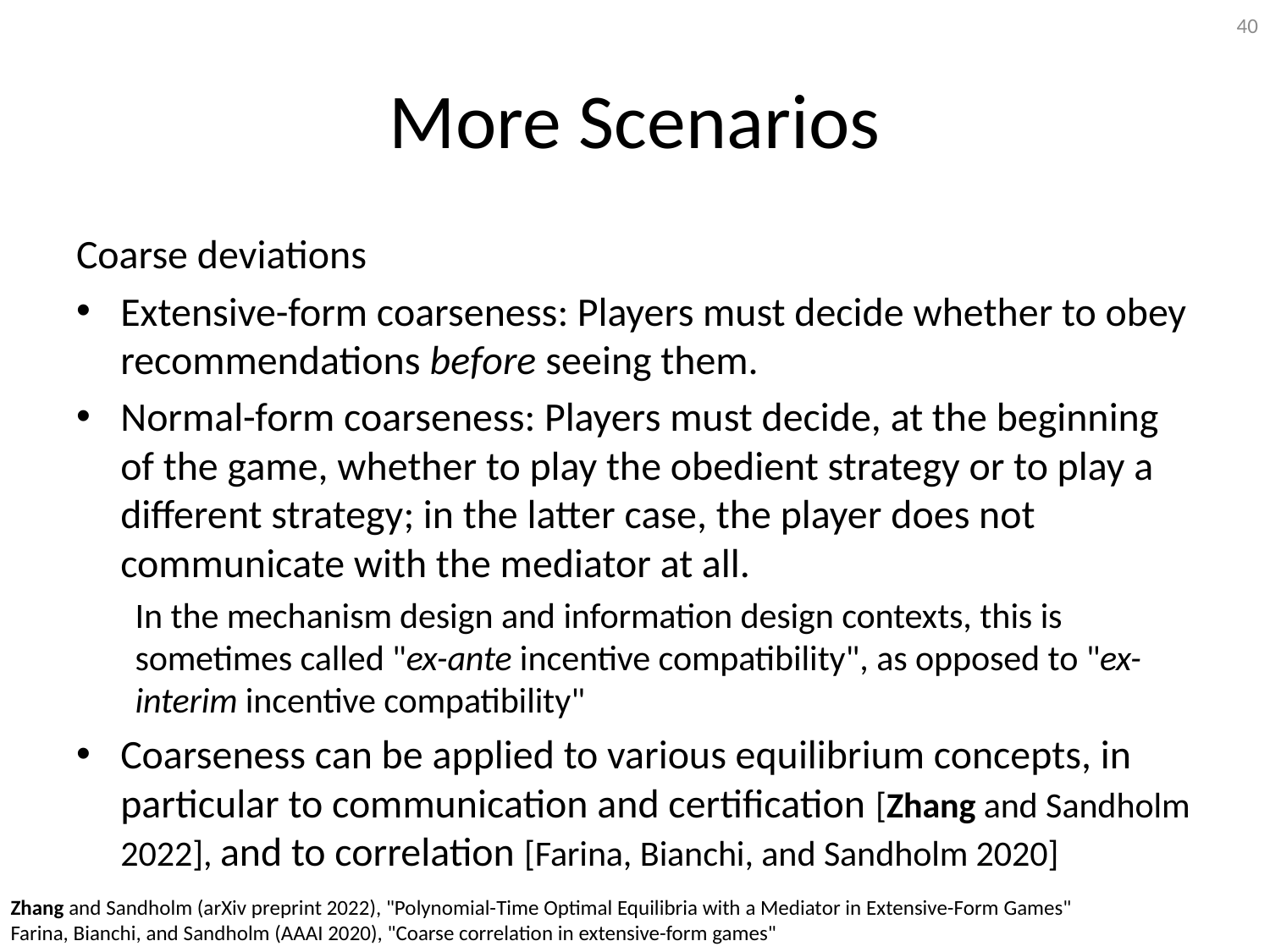

40
# More Scenarios
Coarse deviations
Extensive-form coarseness: Players must decide whether to obey recommendations before seeing them.
Normal-form coarseness: Players must decide, at the beginning of the game, whether to play the obedient strategy or to play a different strategy; in the latter case, the player does not communicate with the mediator at all.
In the mechanism design and information design contexts, this is sometimes called "ex-ante incentive compatibility", as opposed to "ex-interim incentive compatibility"
Coarseness can be applied to various equilibrium concepts, in particular to communication and certification [Zhang and Sandholm 2022], and to correlation [Farina, Bianchi, and Sandholm 2020]
Zhang and Sandholm (arXiv preprint 2022), "Polynomial-Time Optimal Equilibria with a Mediator in Extensive-Form Games"
Farina, Bianchi, and Sandholm (AAAI 2020), "Coarse correlation in extensive-form games"